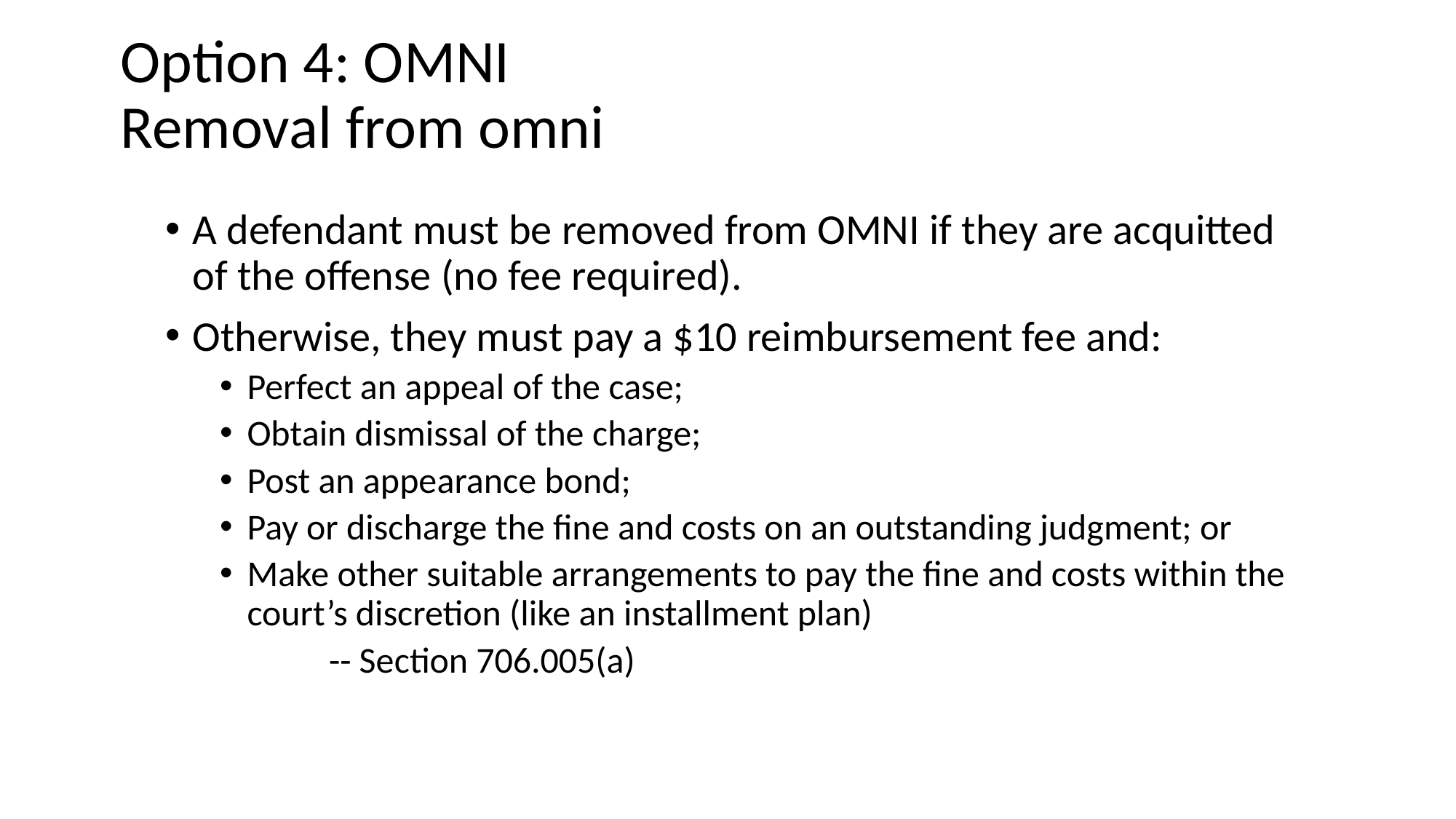

# Option 4: OMNI Removal from omni
A defendant must be removed from OMNI if they are acquitted of the offense (no fee required).
Otherwise, they must pay a $10 reimbursement fee and:
Perfect an appeal of the case;
Obtain dismissal of the charge;
Post an appearance bond;
Pay or discharge the fine and costs on an outstanding judgment; or
Make other suitable arrangements to pay the fine and costs within the court’s discretion (like an installment plan)
	-- Section 706.005(a)